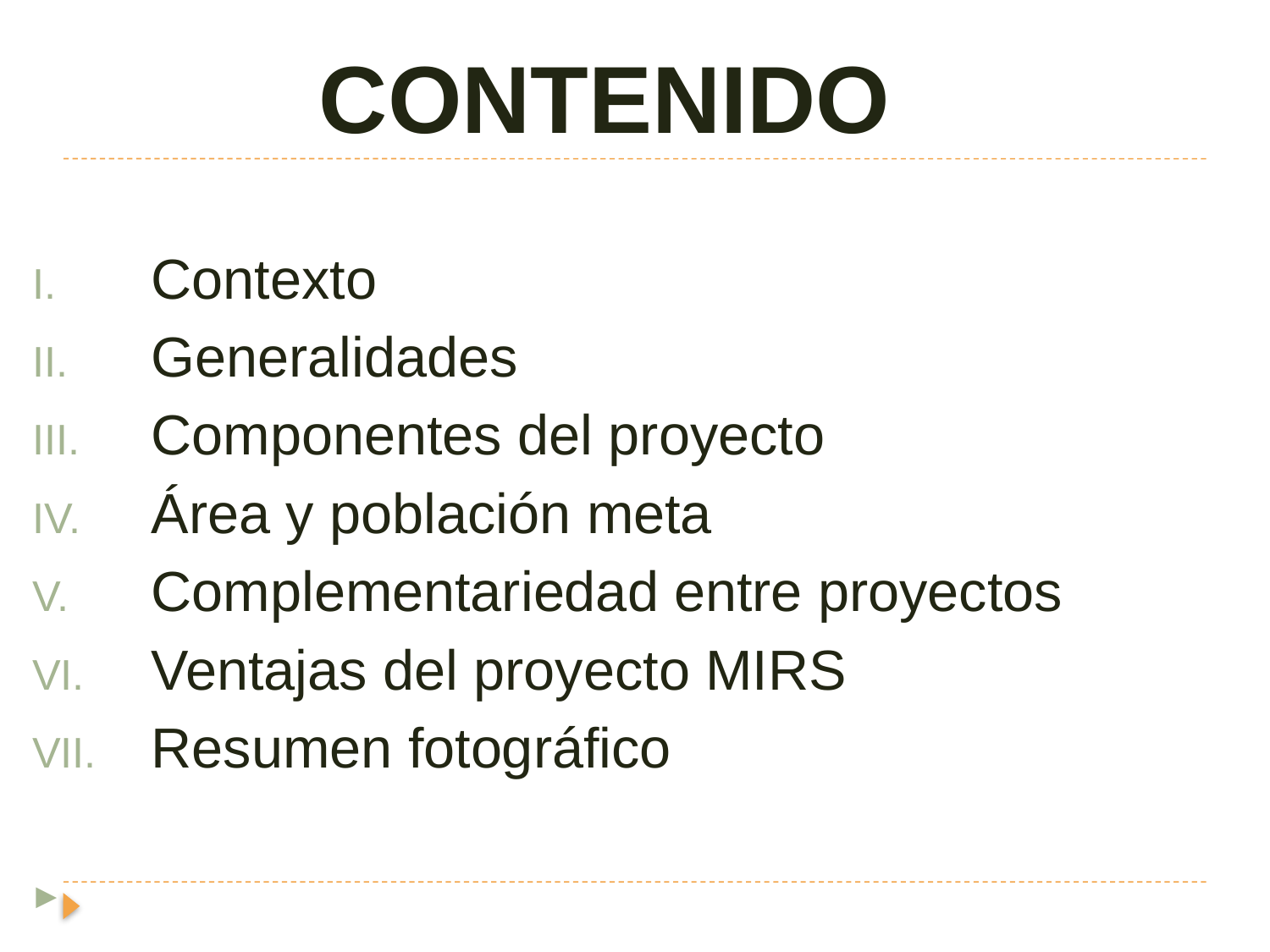

# CONTENIDO
Contexto
Generalidades
Componentes del proyecto
Área y población meta
Complementariedad entre proyectos
Ventajas del proyecto MIRS
Resumen fotográfico